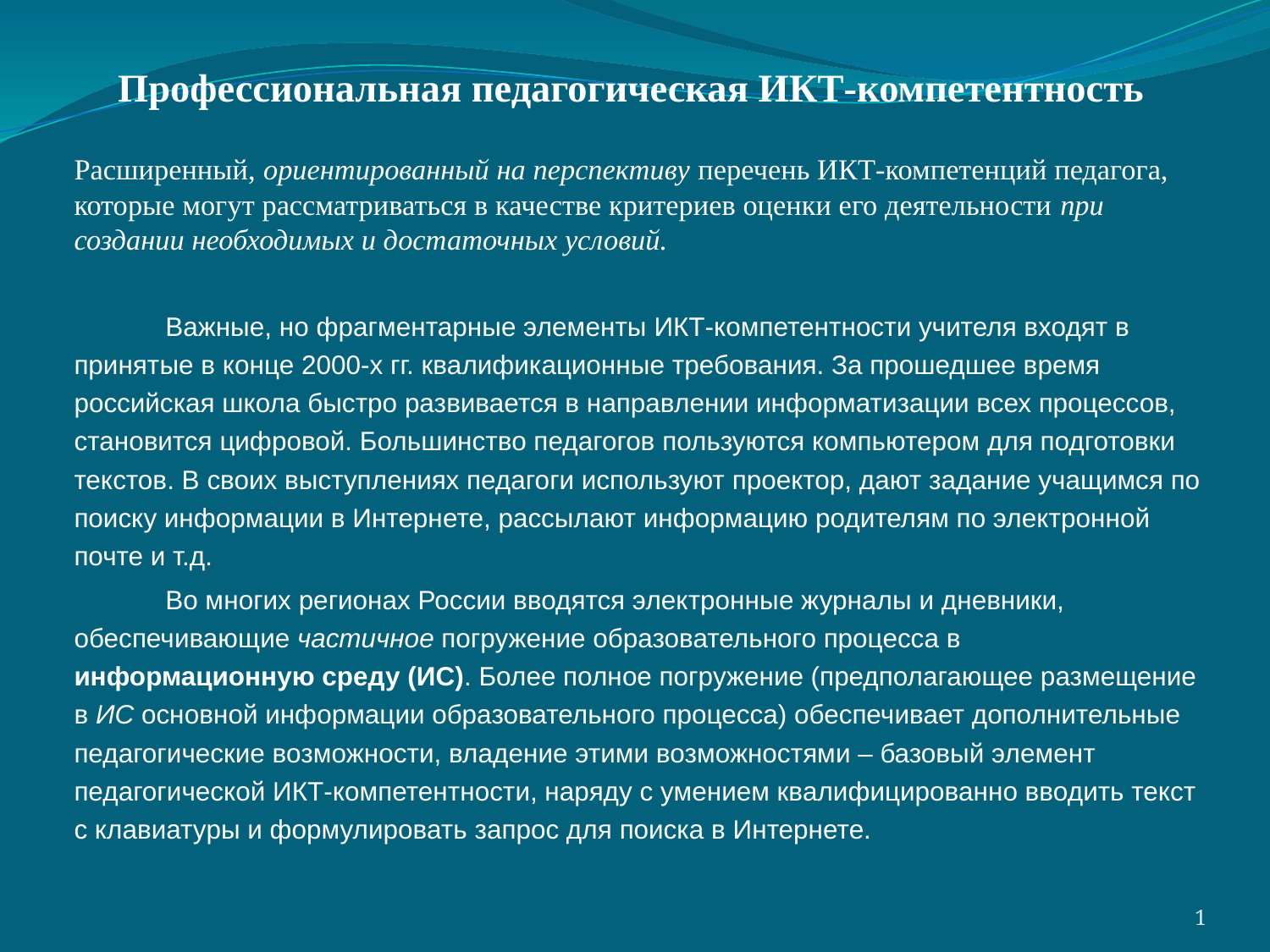

Профессиональная педагогическая ИКТ-компетентность

Расширенный, ориентированный на перспективу перечень ИКТ-компетенций педагога, которые могут рассматриваться в качестве критериев оценки его деятельности при создании необходимых и достаточных условий.

	Важные, но фрагментарные элементы ИКТ-компетентности учителя входят в принятые в конце 2000-х гг. квалификационные требования. За прошедшее время российская школа быстро развивается в направлении информатизации всех процессов, становится цифровой. Большинство педагогов пользуются компьютером для подготовки текстов. В своих выступлениях педагоги используют проектор, дают задание учащимся по поиску информации в Интернете, рассылают информацию родителям по электронной почте и т.д.
	Во многих регионах России вводятся электронные журналы и дневники, обеспечивающие частичное погружение образовательного процесса в информационную среду (ИС). Более полное погружение (предполагающее размещение в ИС основной информации образовательного процесса) обеспечивает дополнительные педагогические возможности, владение этими возможностями – базовый элемент педагогической ИКТ-компетентности, наряду с умением квалифицированно вводить текст с клавиатуры и формулировать запрос для поиска в Интернете.

1